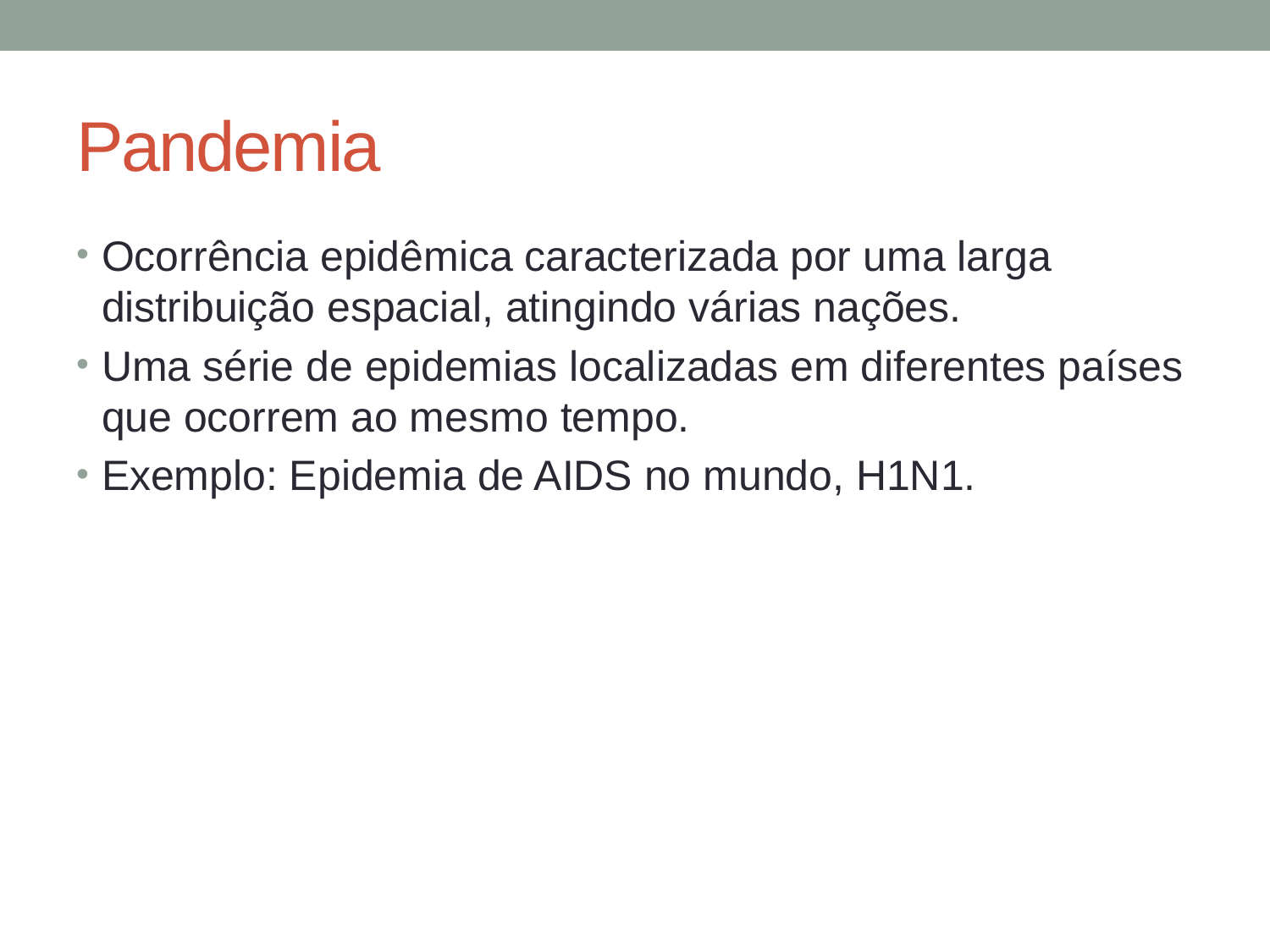

# Pandemia
Ocorrência epidêmica caracterizada por uma larga distribuição espacial, atingindo várias nações.
Uma série de epidemias localizadas em diferentes países que ocorrem ao mesmo tempo.
Exemplo: Epidemia de AIDS no mundo, H1N1.